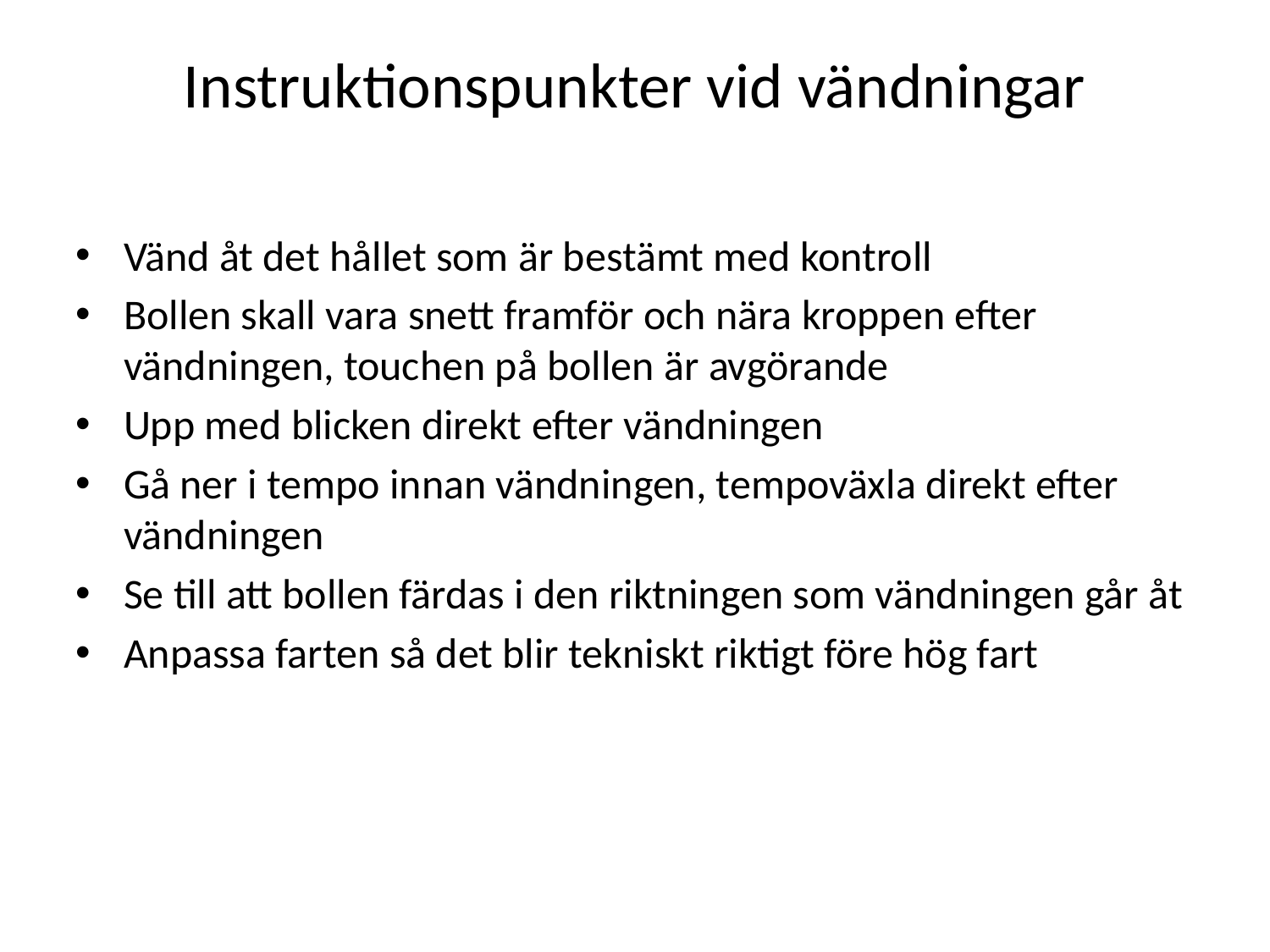

Instruktionspunkter vid vändningar
Vänd åt det hållet som är bestämt med kontroll
Bollen skall vara snett framför och nära kroppen efter vändningen, touchen på bollen är avgörande
Upp med blicken direkt efter vändningen
Gå ner i tempo innan vändningen, tempoväxla direkt efter vändningen
Se till att bollen färdas i den riktningen som vändningen går åt
Anpassa farten så det blir tekniskt riktigt före hög fart